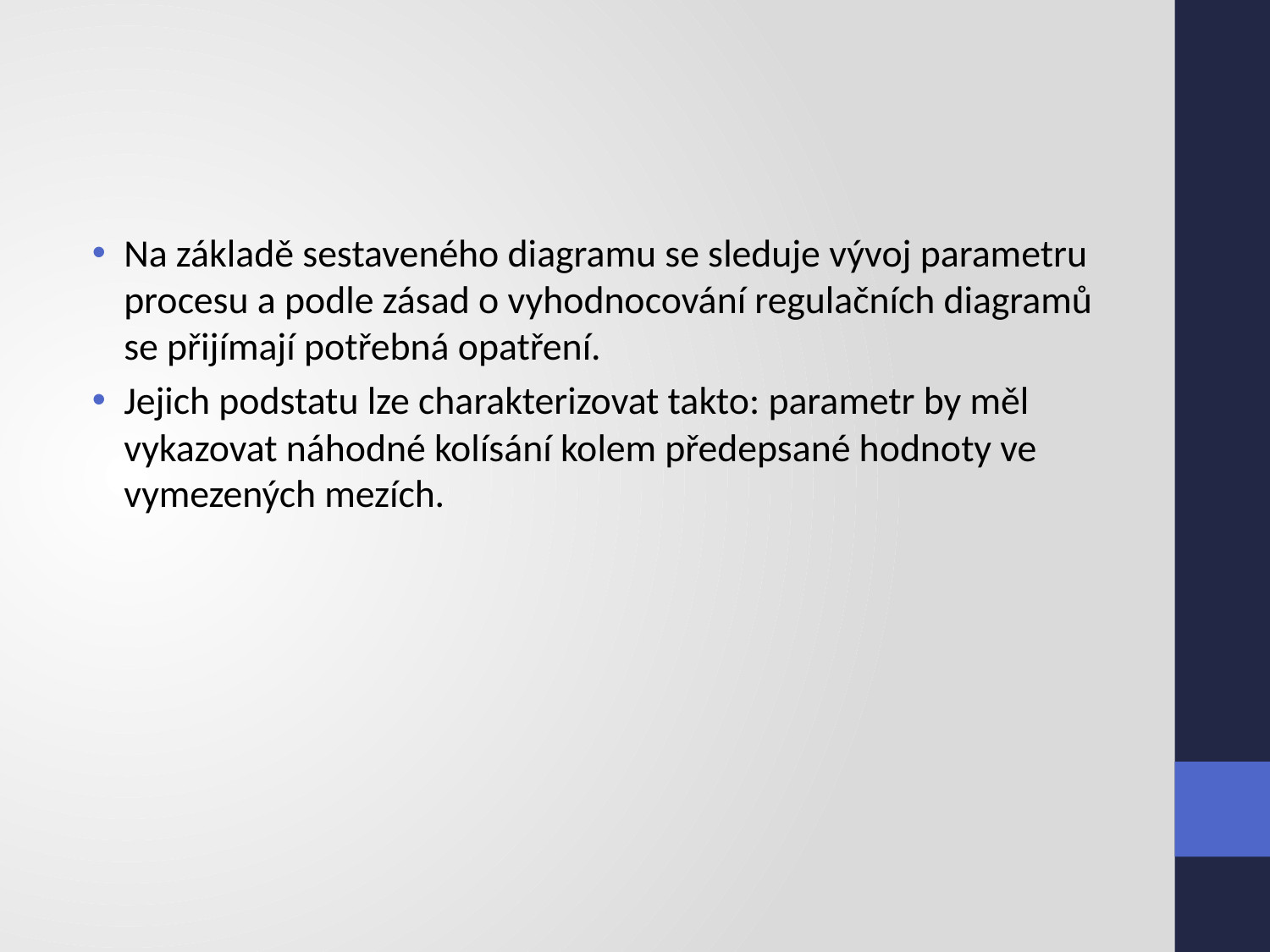

#
Na základě sestaveného diagramu se sleduje vývoj parametru procesu a podle zásad o vyhodnocování regulačních diagramů se přijímají potřebná opatření.
Jejich podstatu lze charakterizovat takto: parametr by měl vykazovat náhodné kolísání kolem předepsané hodnoty ve vymezených mezích.